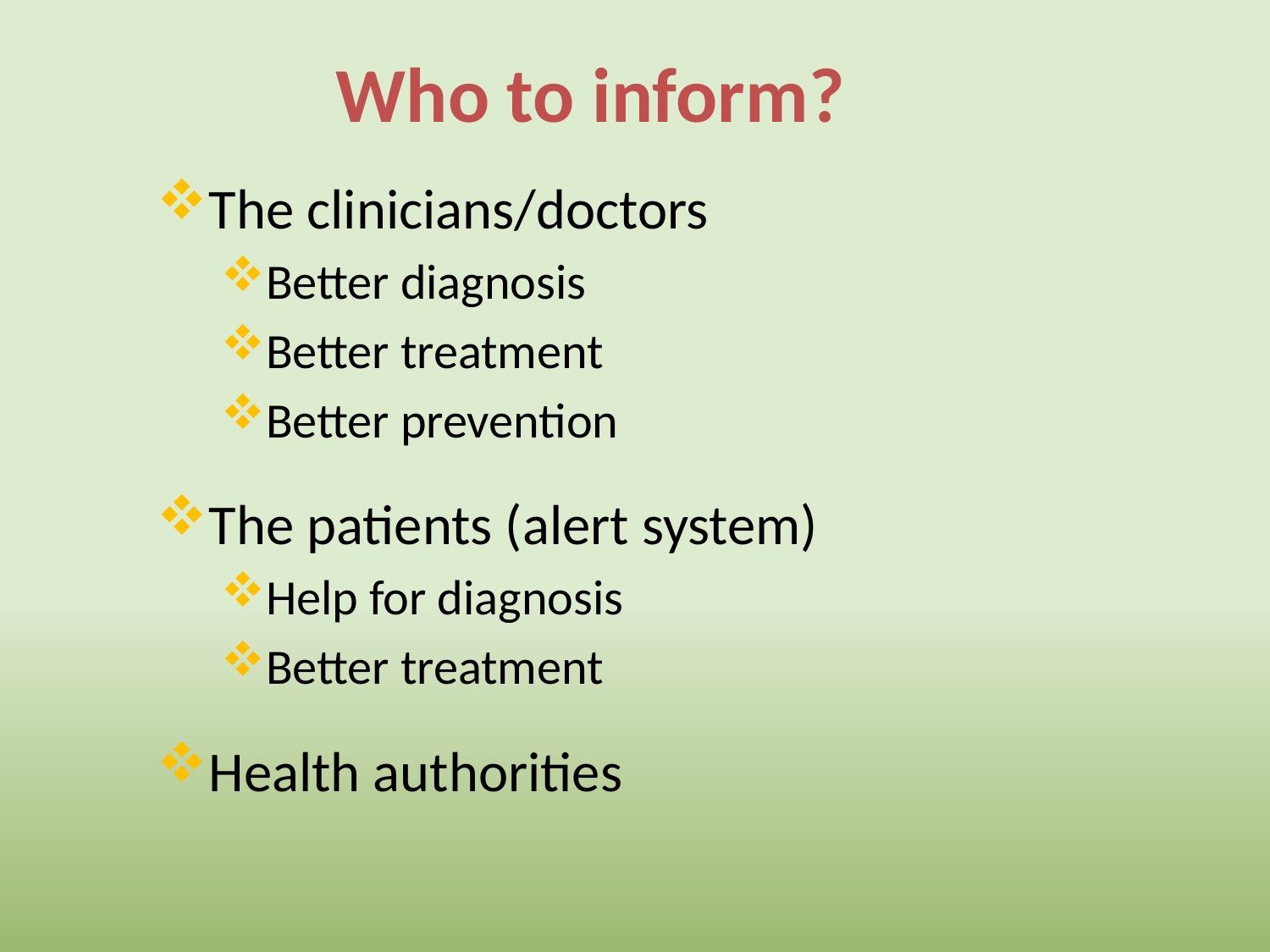

Who to inform?
The clinicians/doctors
Better diagnosis
Better treatment
Better prevention

The patients (alert system)
Help for diagnosis
Better treatment

Health authorities